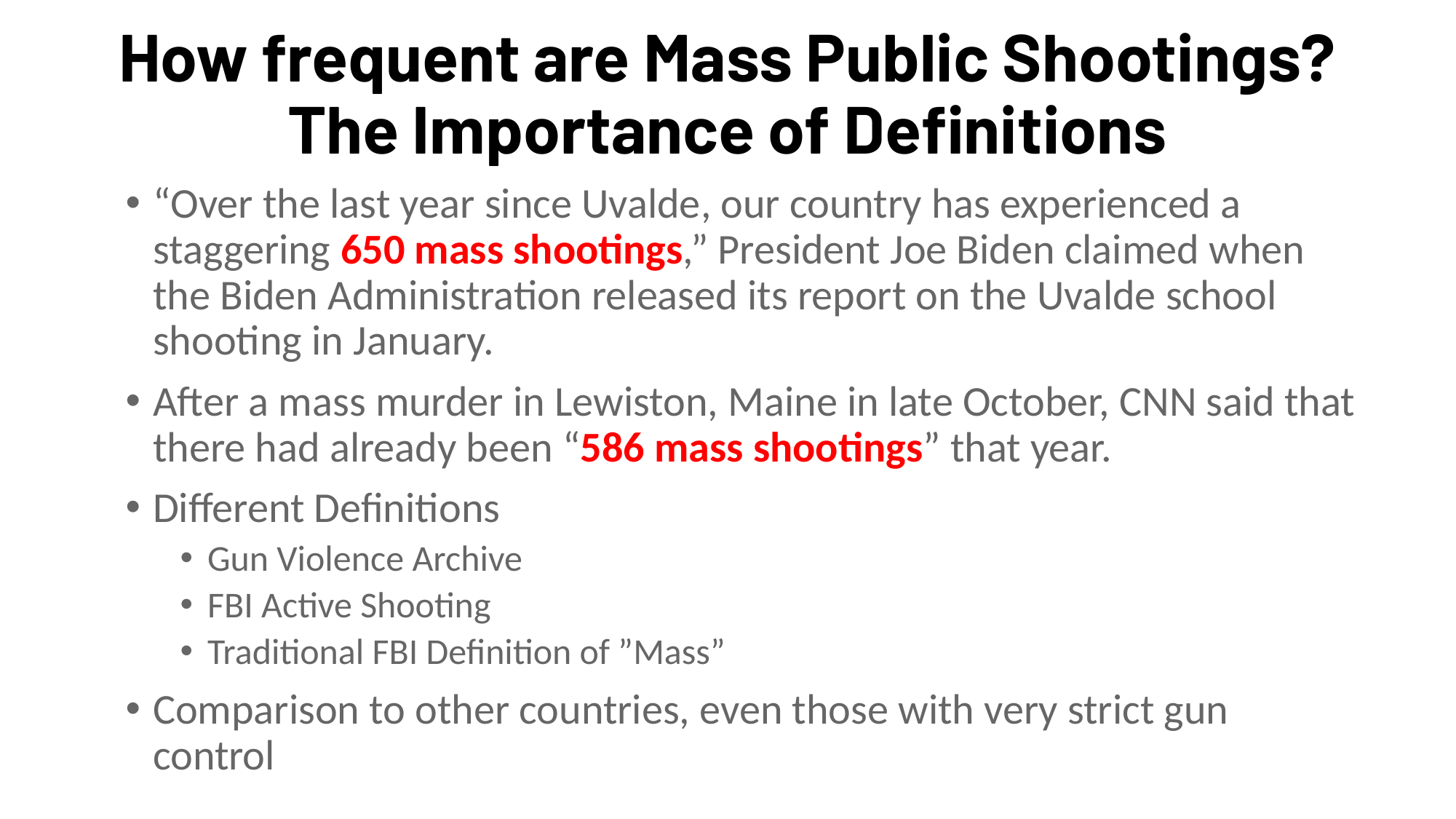

# How frequent are Mass Public Shootings? The Importance of Definitions
“Over the last year since Uvalde, our country has experienced a staggering 650 mass shootings,” President Joe Biden claimed when the Biden Administration released its report on the Uvalde school shooting in January.
After a mass murder in Lewiston, Maine in late October, CNN said that there had already been “586 mass shootings” that year.
Different Definitions
Gun Violence Archive
FBI Active Shooting
Traditional FBI Definition of ”Mass”
Comparison to other countries, even those with very strict gun control